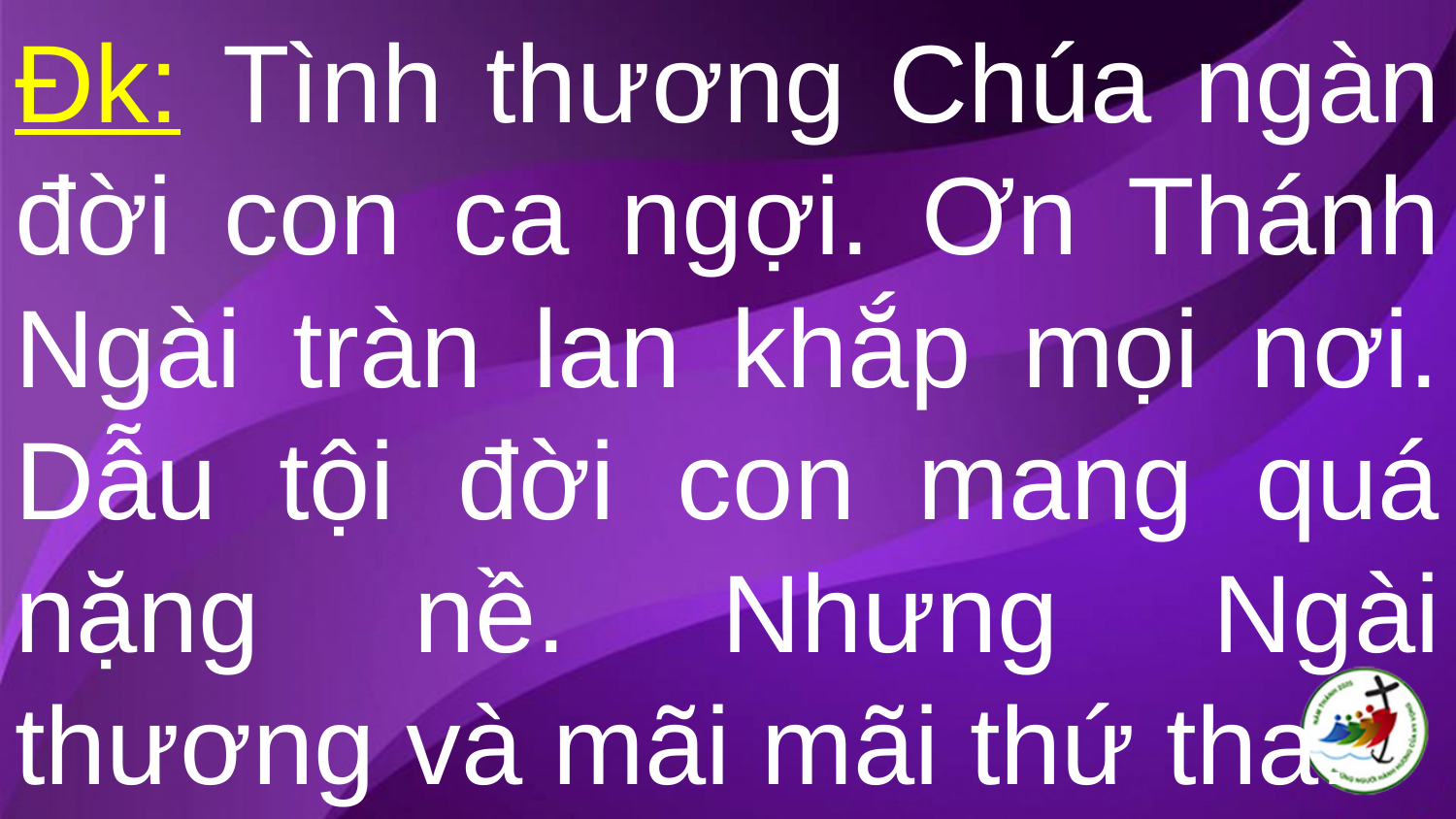

# Đk: Tình thương Chúa ngàn đời con ca ngợi. Ơn Thánh Ngài tràn lan khắp mọi nơi. Dẫu tội đời con mang quá nặng nề. Nhưng Ngài thương và mãi mãi thứ tha.